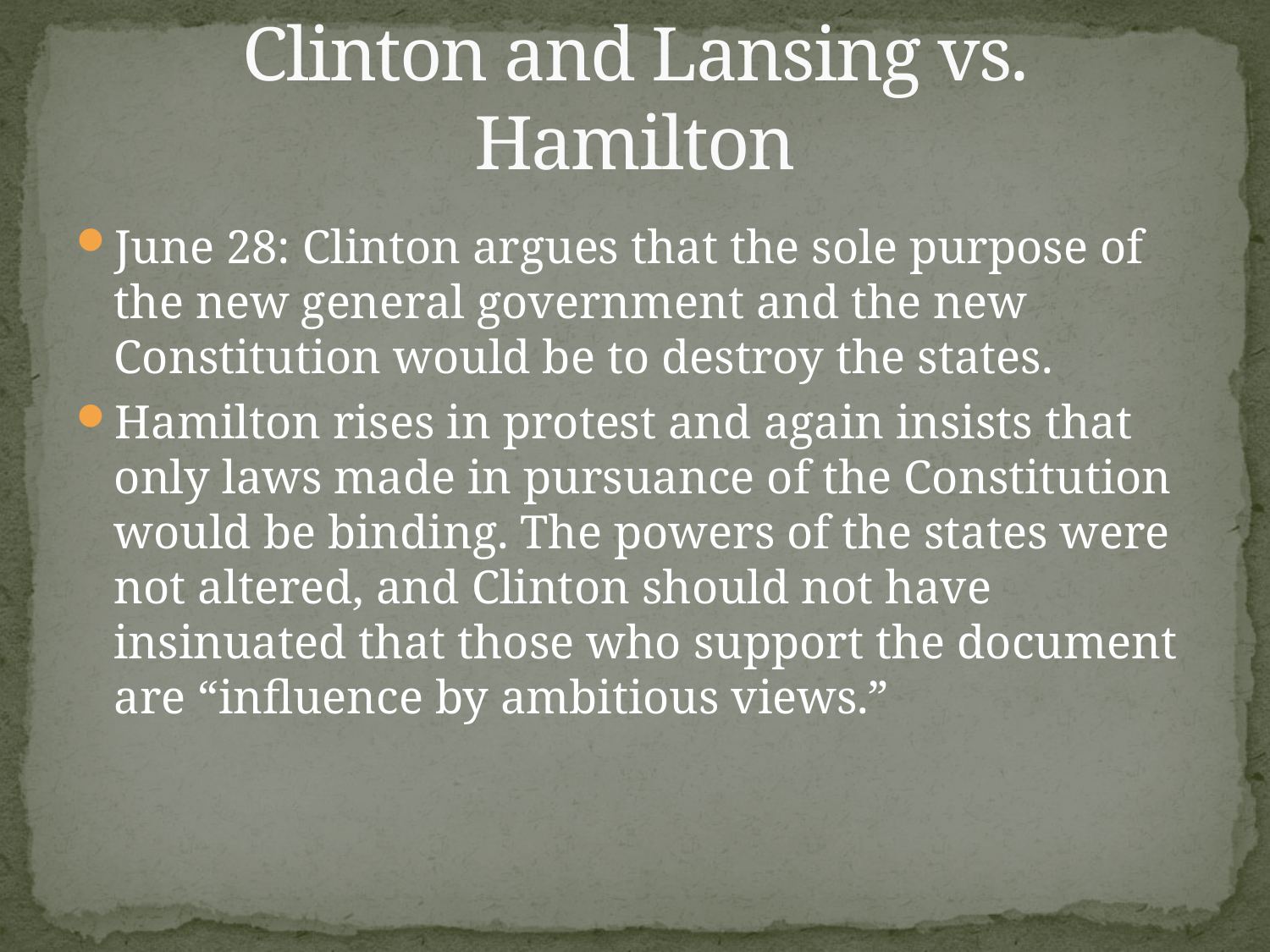

# Clinton and Lansing vs. Hamilton
June 28: Clinton argues that the sole purpose of the new general government and the new Constitution would be to destroy the states.
Hamilton rises in protest and again insists that only laws made in pursuance of the Constitution would be binding. The powers of the states were not altered, and Clinton should not have insinuated that those who support the document are “influence by ambitious views.”